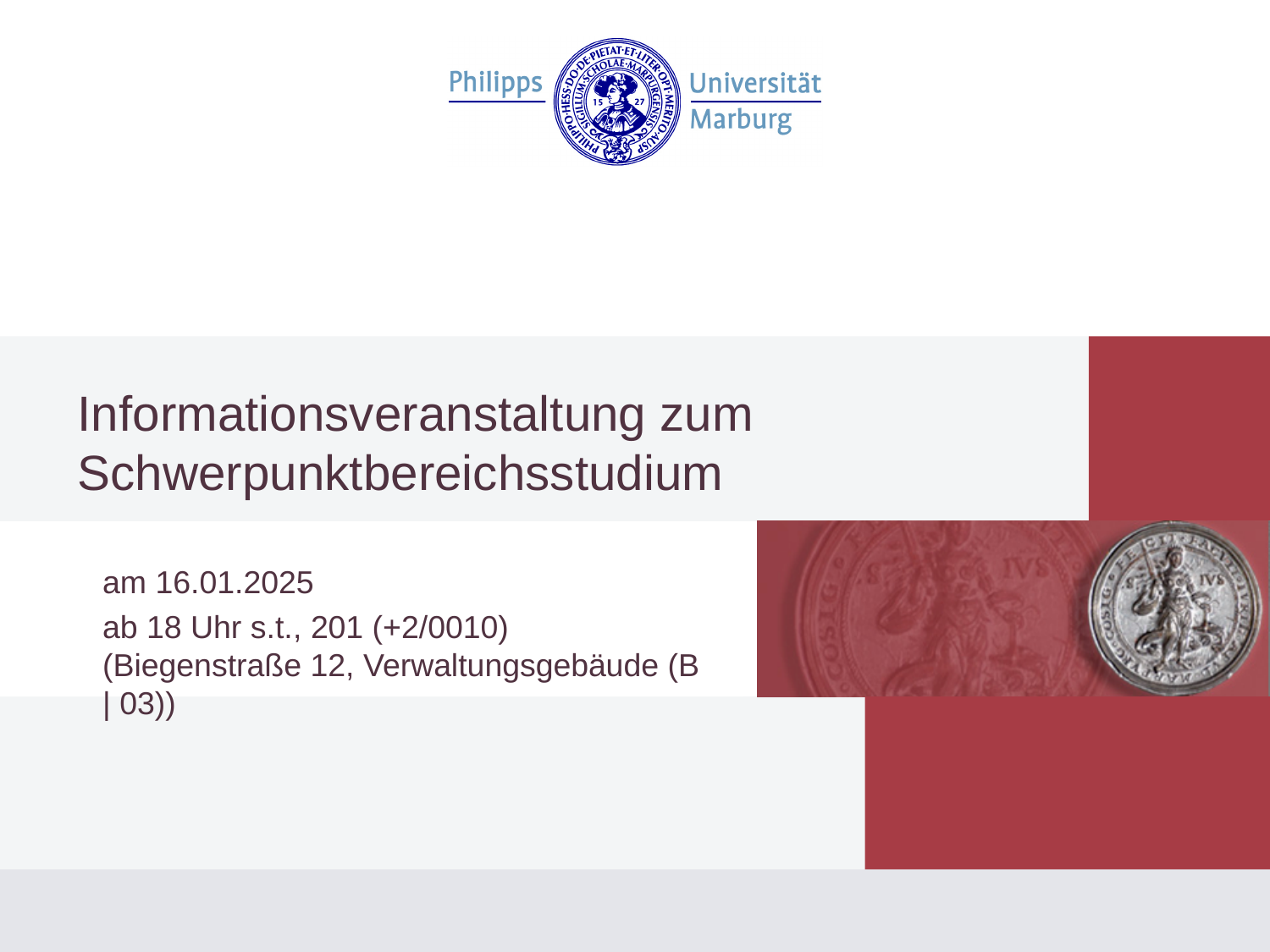

# Informationsveranstaltung zum Schwerpunktbereichsstudium
am 16.01.2025
ab 18 Uhr s.t., 201 (+2/0010) (Biegenstraße 12, Verwaltungsgebäude (B | 03))